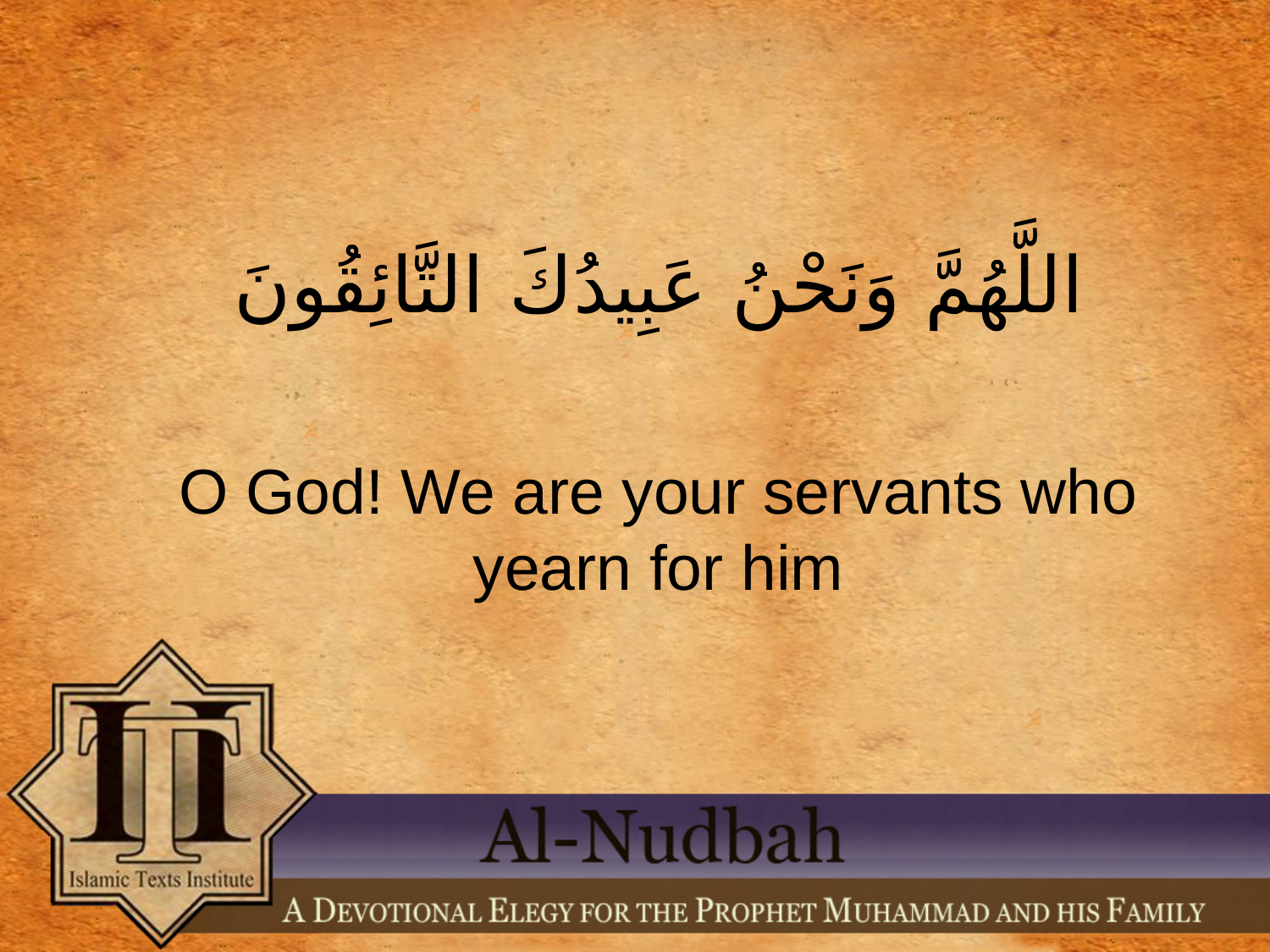

اللَّهُمَّ وَنَحْنُ عَبِيدُكَ التَّائِقُونَ
O God! We are your servants who yearn for him